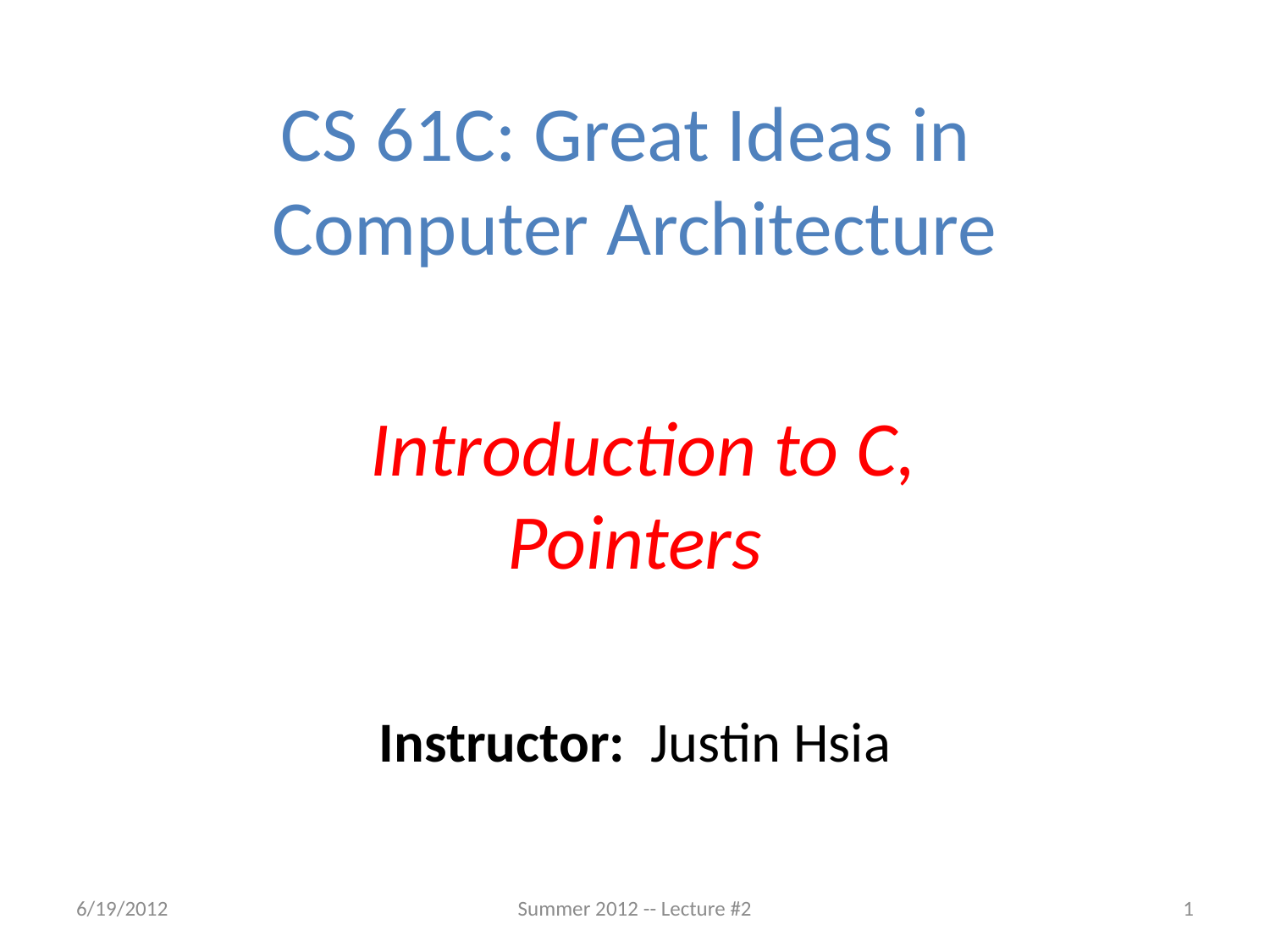

CS 61C: Great Ideas in
Computer Architecture
 Introduction to C,
Pointers

Instructor:  Justin Hsia
6/19/2012
Summer 2012 -- Lecture #2
1